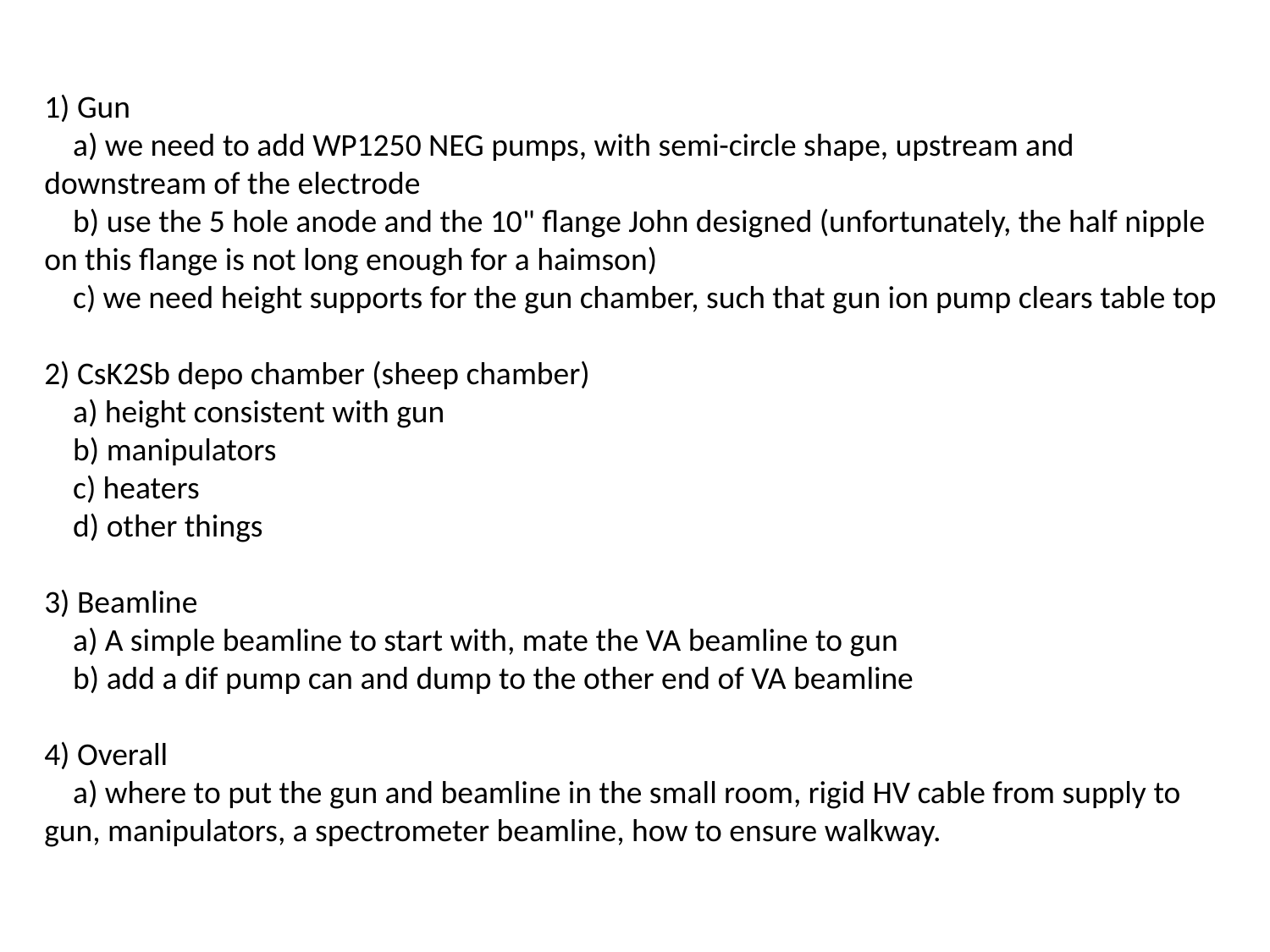

1) Gun
    a) we need to add WP1250 NEG pumps, with semi-circle shape, upstream and downstream of the electrode
    b) use the 5 hole anode and the 10" flange John designed (unfortunately, the half nipple on this flange is not long enough for a haimson)
    c) we need height supports for the gun chamber, such that gun ion pump clears table top
2) CsK2Sb depo chamber (sheep chamber)
    a) height consistent with gun
    b) manipulators
    c) heaters
    d) other things
3) Beamline
    a) A simple beamline to start with, mate the VA beamline to gun
    b) add a dif pump can and dump to the other end of VA beamline
4) Overall
    a) where to put the gun and beamline in the small room, rigid HV cable from supply to gun, manipulators, a spectrometer beamline, how to ensure walkway.